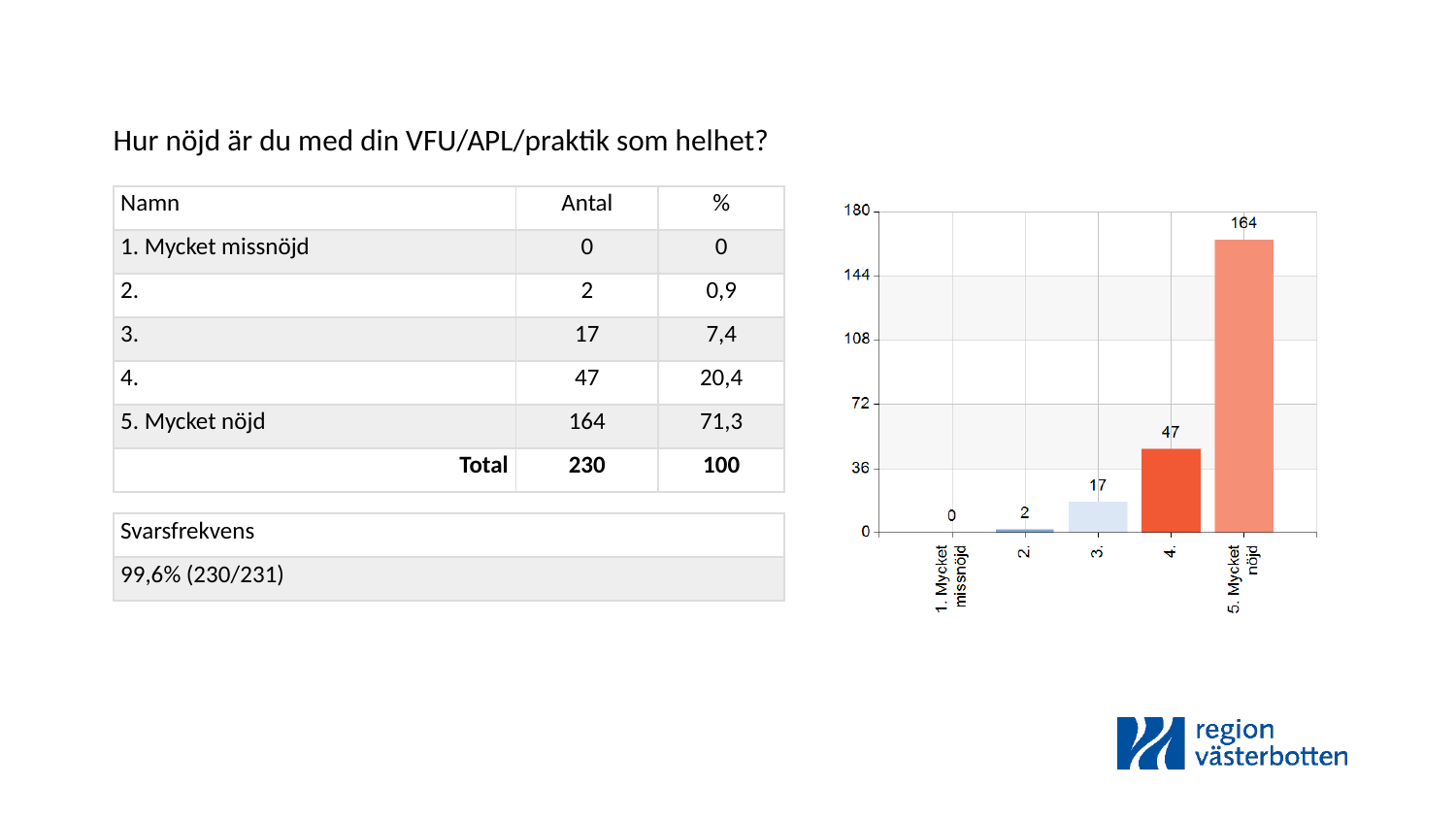

Hur nöjd är du med din VFU/APL/praktik som helhet?
| Namn | Antal | % |
| --- | --- | --- |
| 1. Mycket missnöjd | 0 | 0 |
| 2. | 2 | 0,9 |
| 3. | 17 | 7,4 |
| 4. | 47 | 20,4 |
| 5. Mycket nöjd | 164 | 71,3 |
| Total | 230 | 100 |

| Svarsfrekvens |
| --- |
| 99,6% (230/231) |